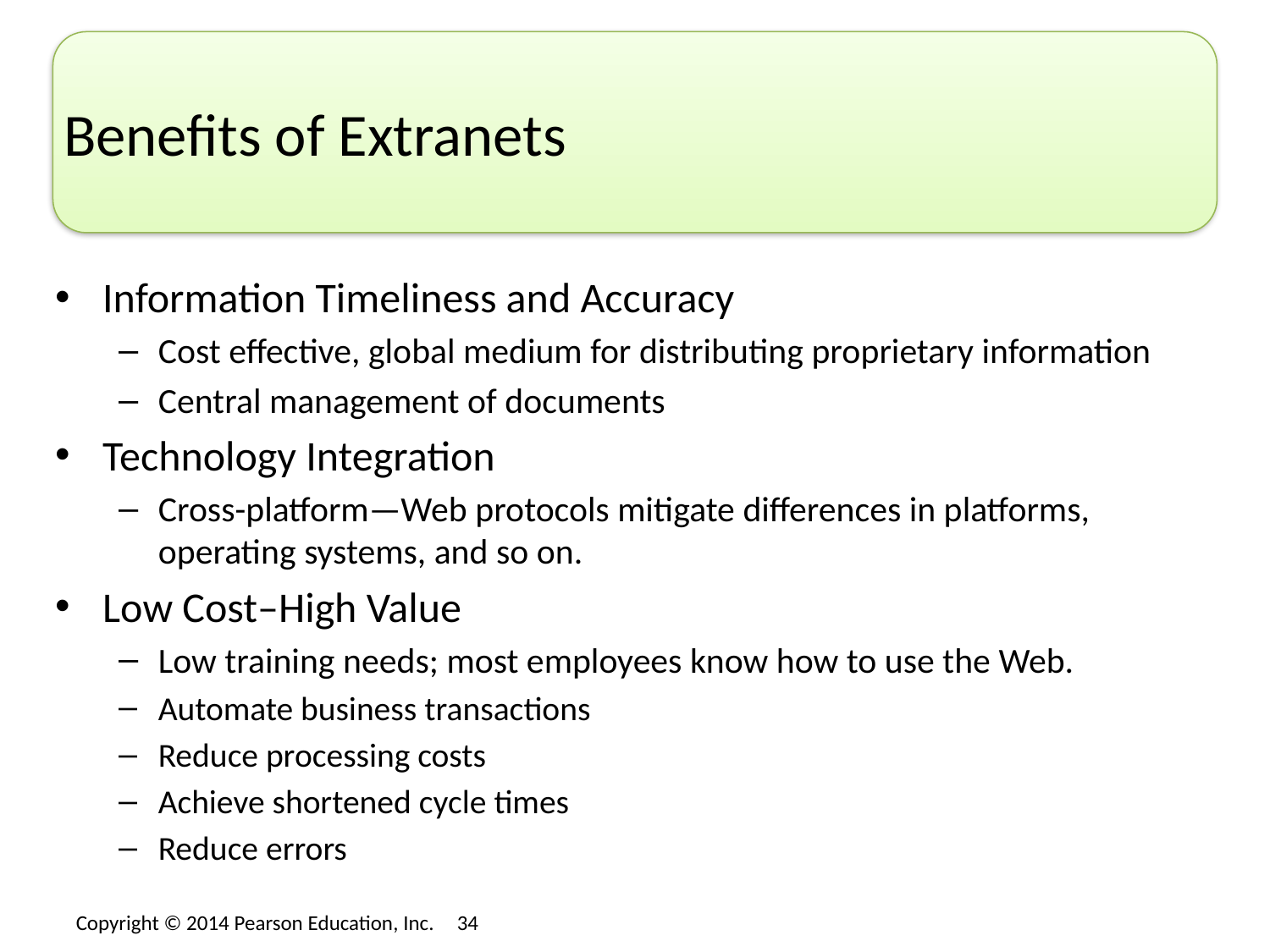

# Benefits of Extranets
Information Timeliness and Accuracy
Cost effective, global medium for distributing proprietary information
Central management of documents
Technology Integration
Cross-platform—Web protocols mitigate differences in platforms, operating systems, and so on.
Low Cost–High Value
Low training needs; most employees know how to use the Web.
Automate business transactions
Reduce processing costs
Achieve shortened cycle times
Reduce errors